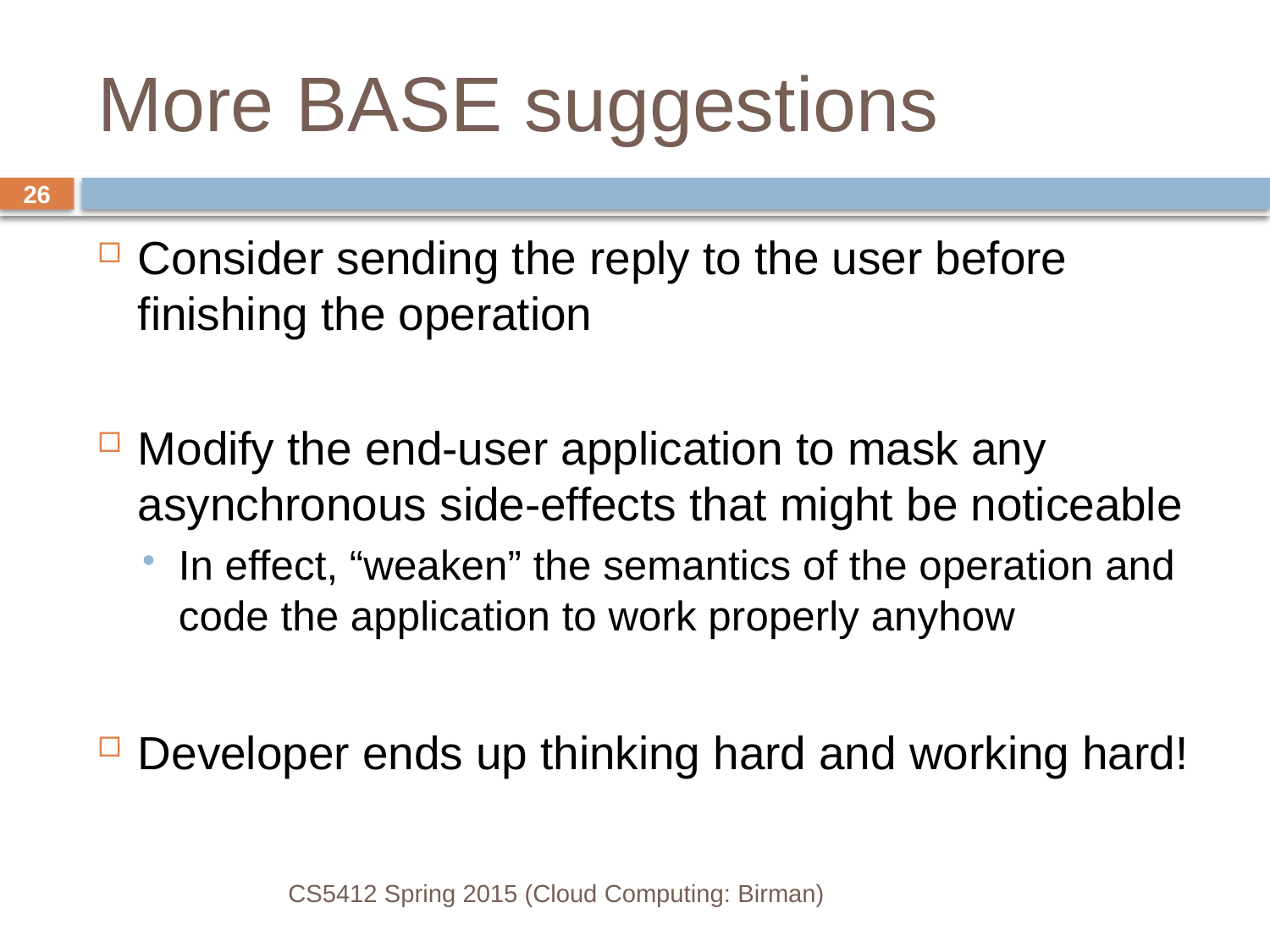

# More BASE suggestions
26
Consider sending the reply to the user before finishing the operation

Modify the end-user application to mask any asynchronous side-effects that might be noticeable
In effect, “weaken” the semantics of the operation and code the application to work properly anyhow

Developer ends up thinking hard and working hard!
CS5412 Spring 2015 (Cloud Computing: Birman)